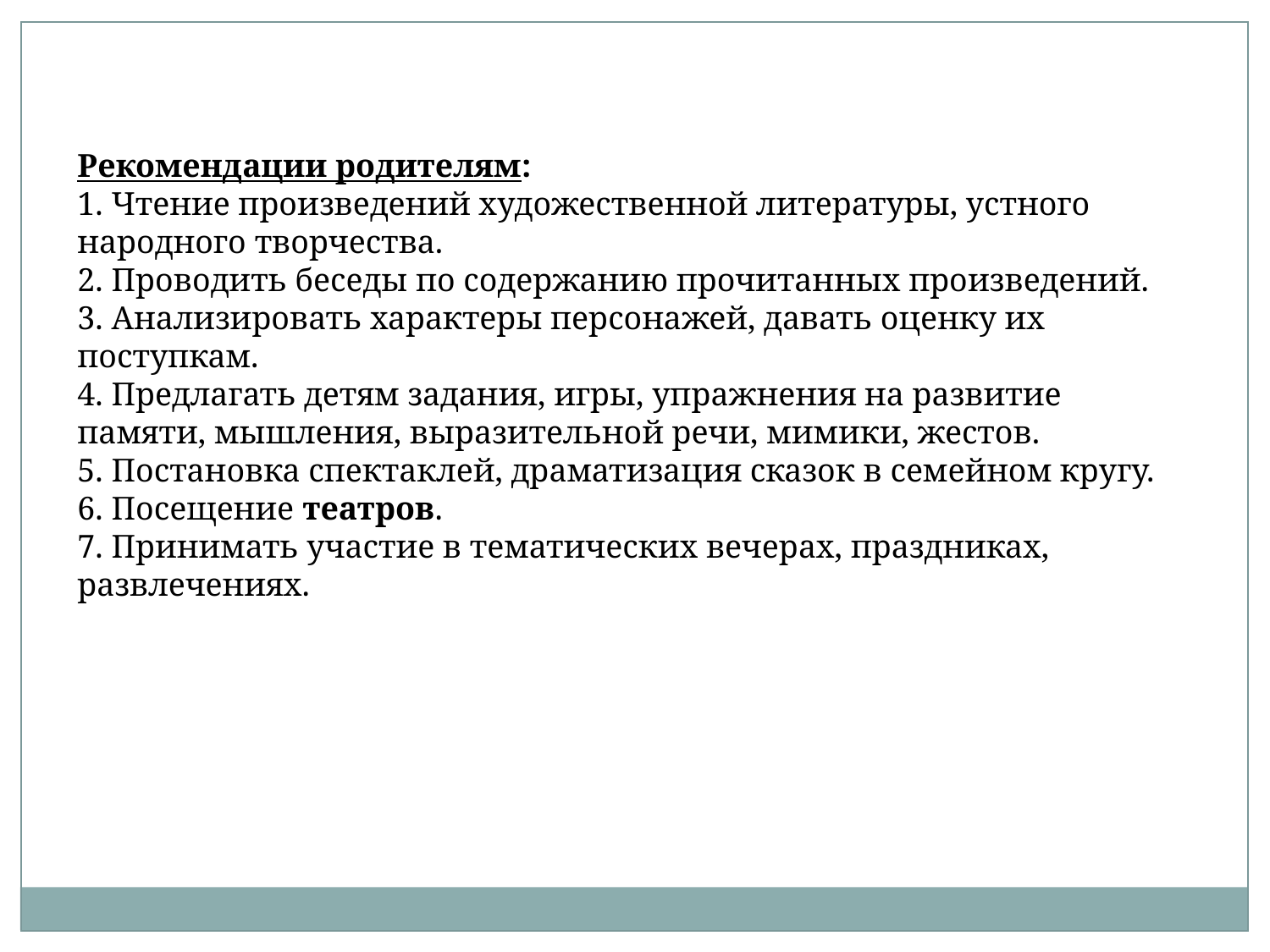

Рекомендации родителям:
1. Чтение произведений художественной литературы, устного народного творчества.
2. Проводить беседы по содержанию прочитанных произведений.
3. Анализировать характеры персонажей, давать оценку их поступкам.
4. Предлагать детям задания, игры, упражнения на развитие памяти, мышления, выразительной речи, мимики, жестов.
5. Постановка спектаклей, драматизация сказок в семейном кругу.
6. Посещение театров.
7. Принимать участие в тематических вечерах, праздниках, развлечениях.